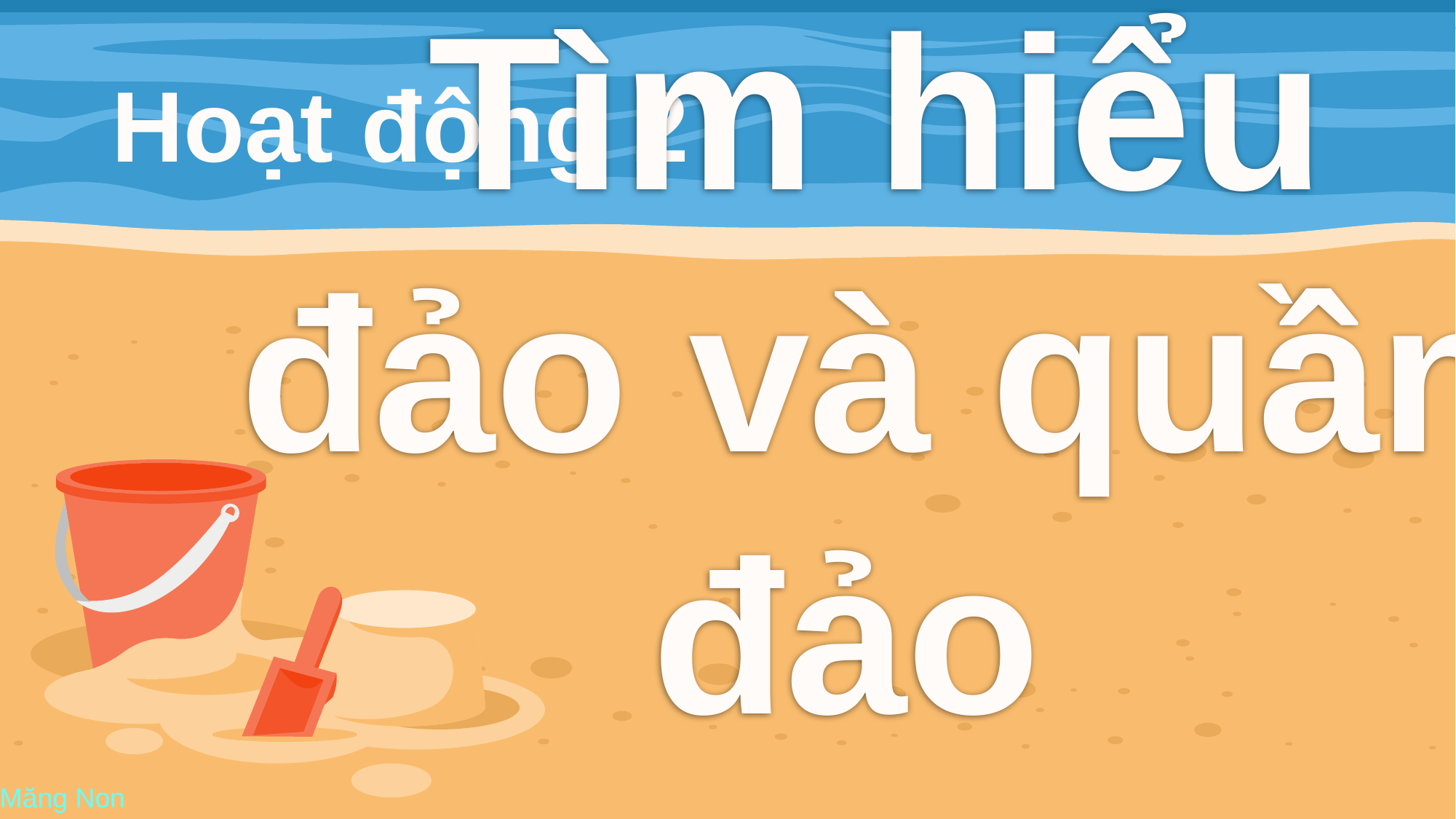

Hoạt động 2
Tìm hiểu đảo và quần đảo